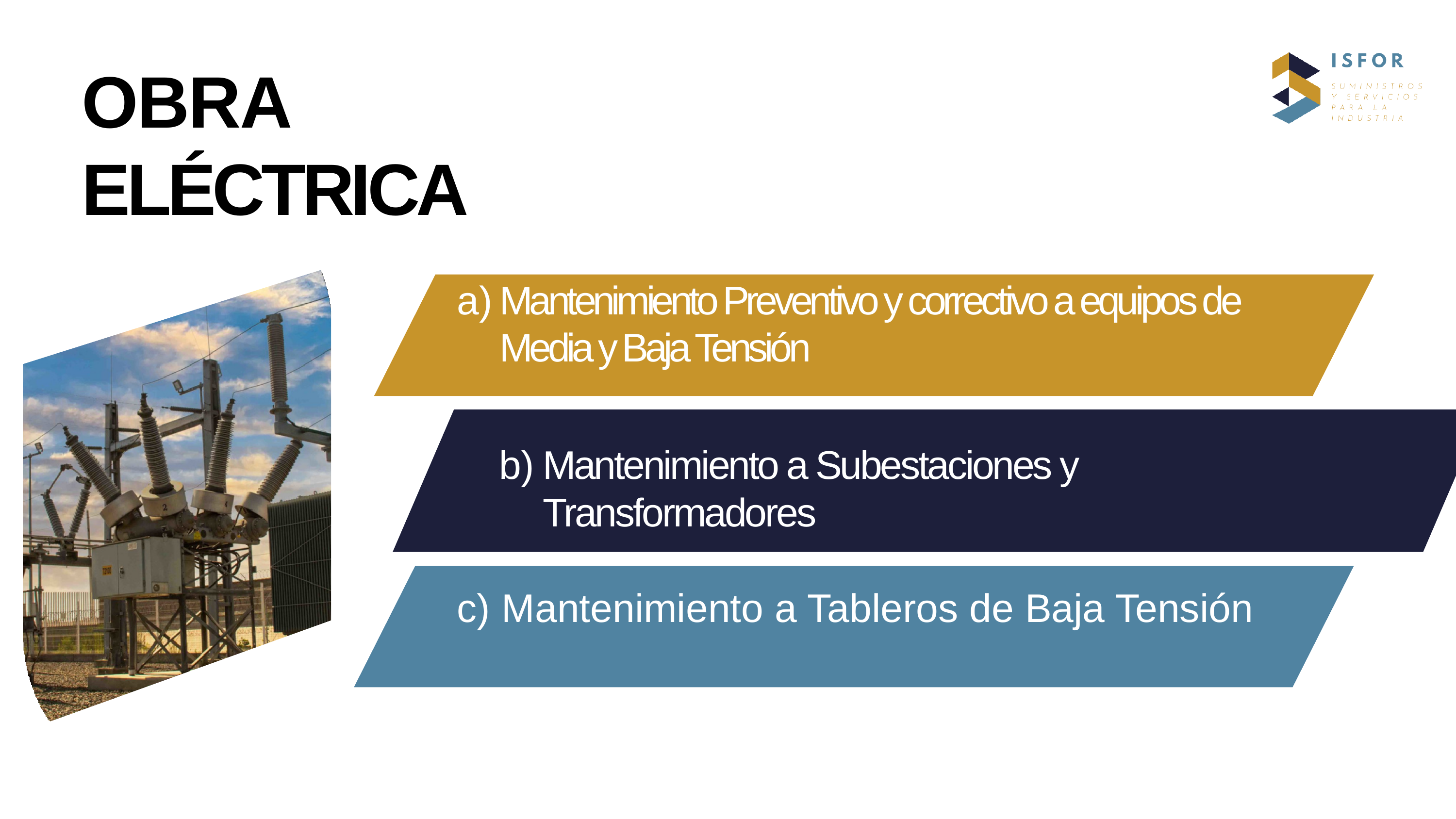

# OBRA ELÉCTRICA

Mantenimiento Preventivo y correctivo a equipos de Media y Baja Tensión

Mantenimiento a Subestaciones y Transformadores

Mantenimiento a Tableros de Baja Tensión